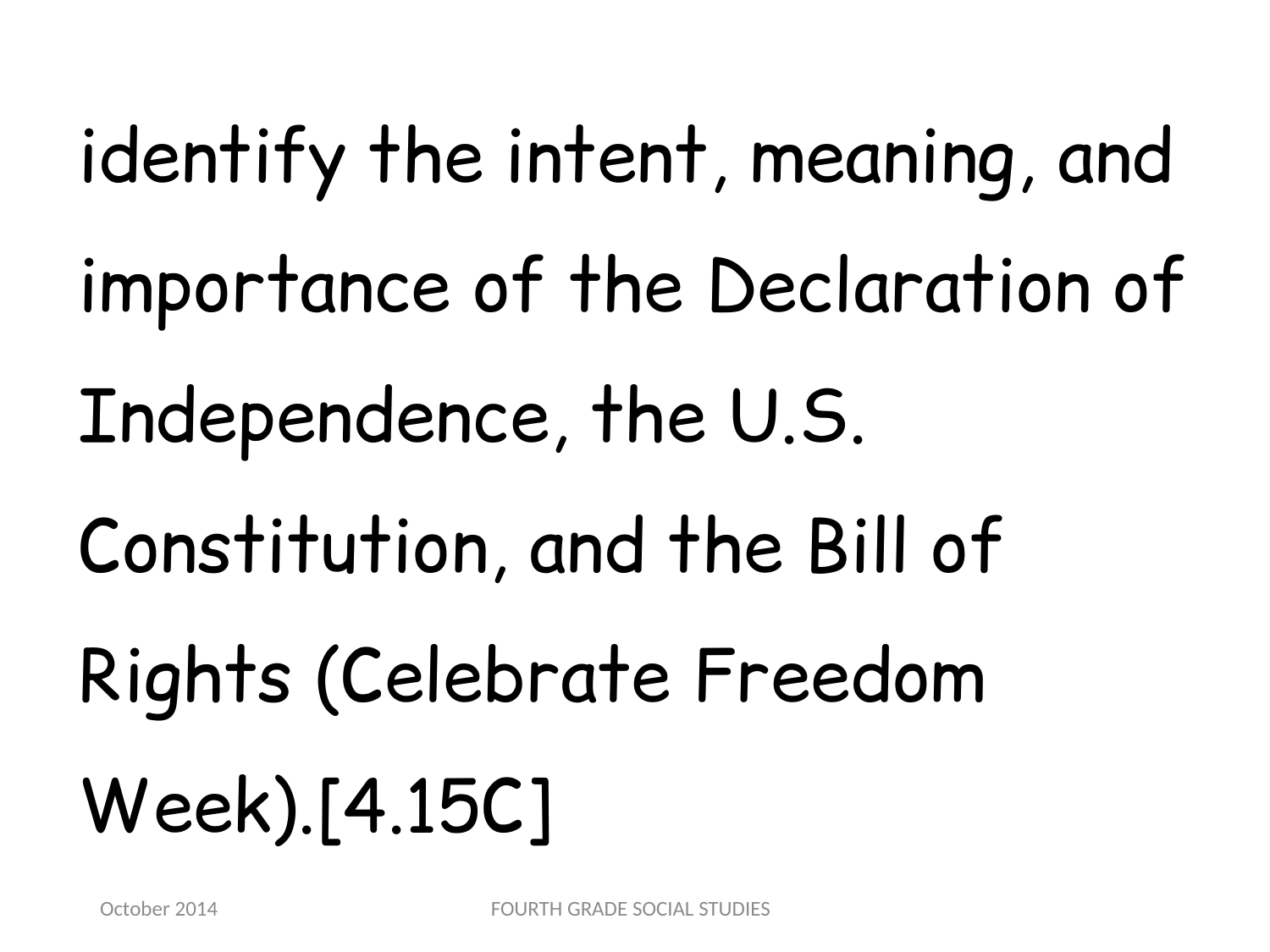

identify the intent, meaning, and importance of the Declaration of Independence, the U.S. Constitution, and the Bill of Rights (Celebrate Freedom Week).[4.15C]
October 2014
FOURTH GRADE SOCIAL STUDIES